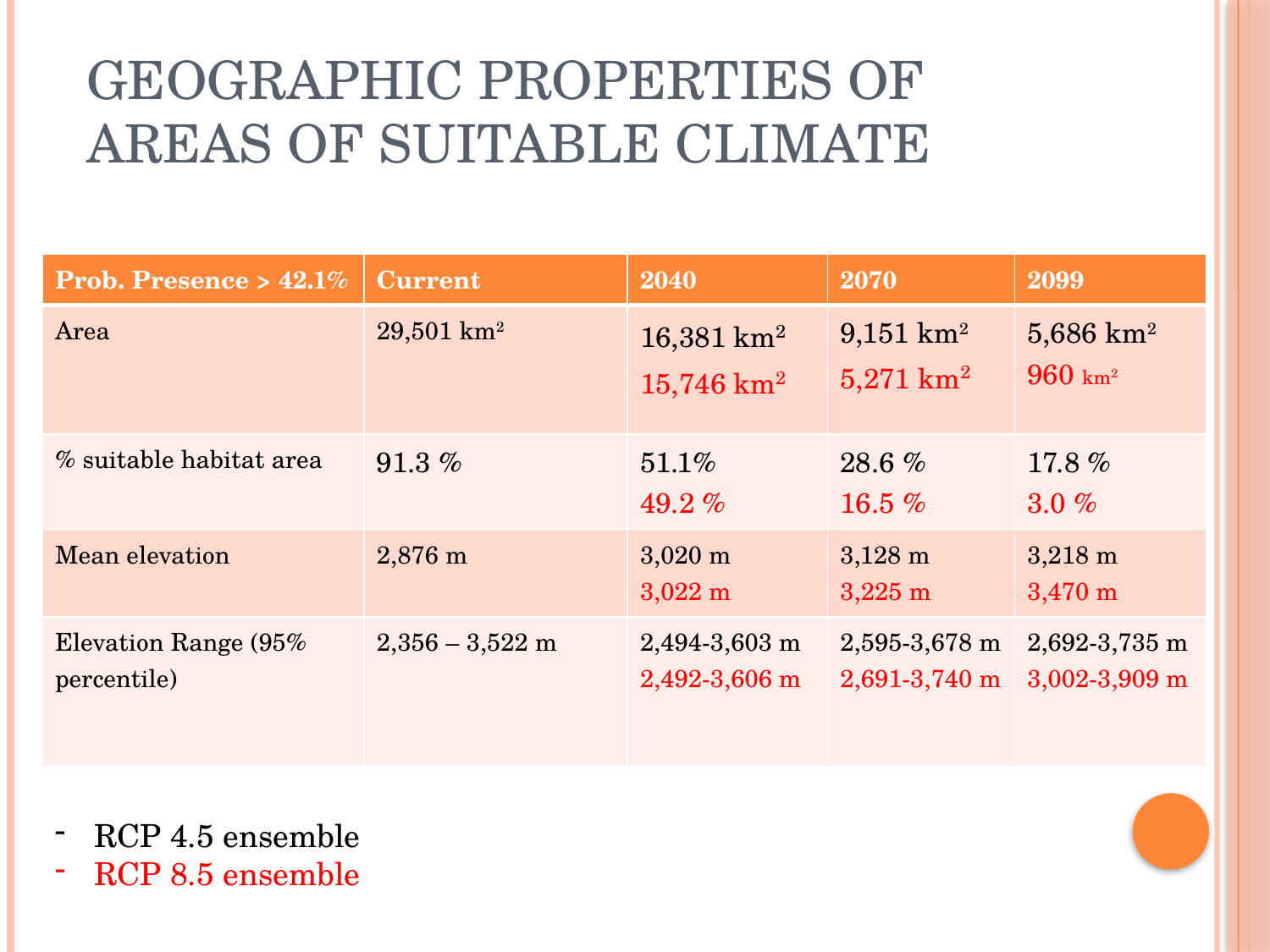

# Geographic properties of areas of suitable climate
| Prob. Presence > 42.1% | Current | 2040 | 2070 | 2099 |
| --- | --- | --- | --- | --- |
| Area | 29,501 km2 | 16,381 km2 15,746 km2 | 9,151 km2 5,271 km2 | 5,686 km2 960 km2 |
| % suitable habitat area | 91.3 % | 51.1% 49.2 % | 28.6 % 16.5 % | 17.8 % 3.0 % |
| Mean elevation | 2,876 m | 3,020 m 3,022 m | 3,128 m 3,225 m | 3,218 m 3,470 m |
| Elevation Range (95% percentile) | 2,356 – 3,522 m | 2,494-3,603 m 2,492-3,606 m | 2,595-3,678 m 2,691-3,740 m | 2,692-3,735 m 3,002-3,909 m |
RCP 4.5 ensemble
RCP 8.5 ensemble